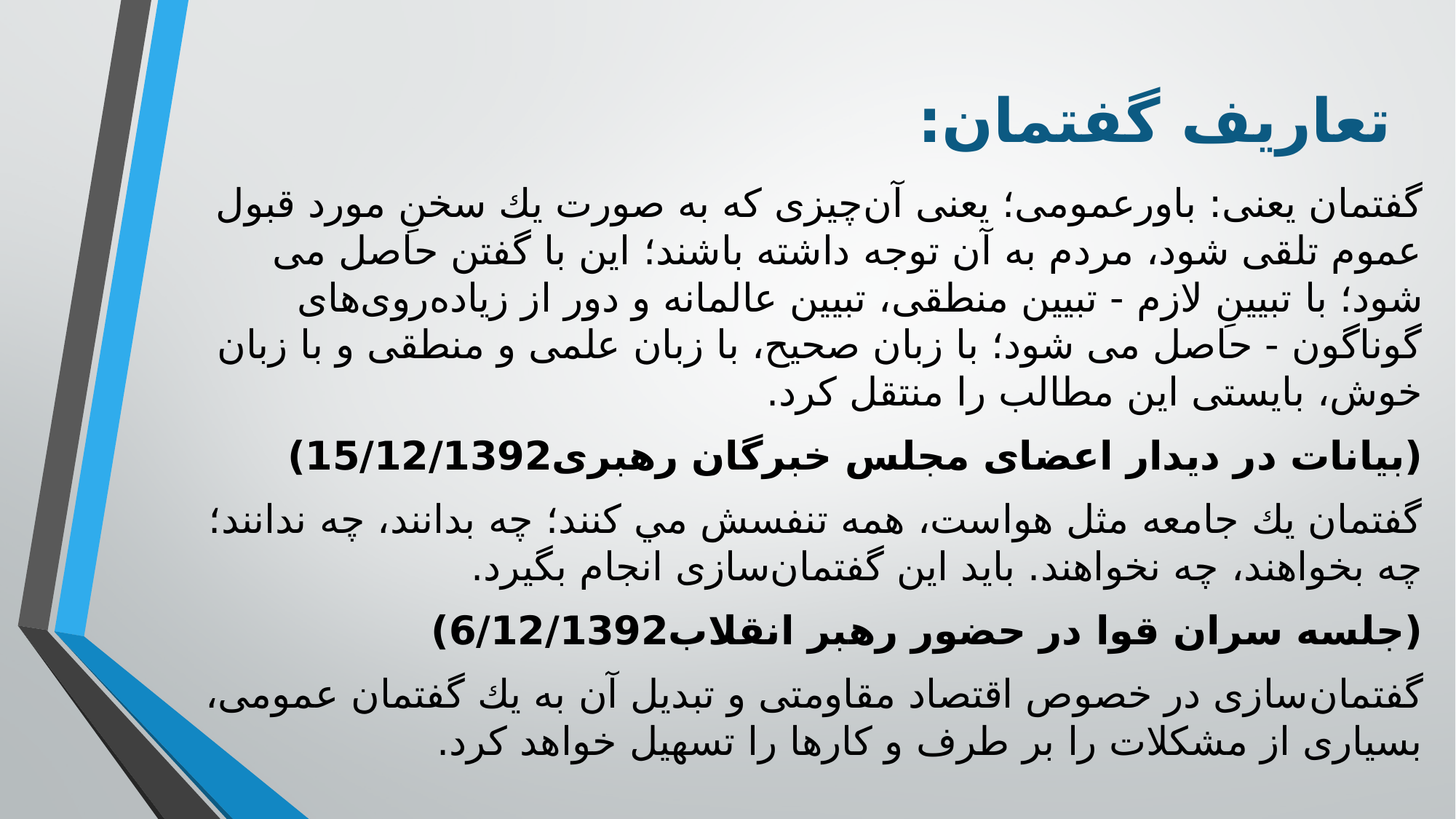

# تعاریف گفتمان:
گفتمان یعنى: باورعمومى؛ یعنى آن‌چیزى كه به صورت یك سخنِ مورد قبول عموم تلقى شود، مردم به آن توجه داشته باشند؛ این با گفتن حاصل می شود؛ با تبیینِ لازم - تبیین منطقى، تبیین عالمانه و دور از زیاده‌روى‌هاى گوناگون - حاصل می شود؛ با زبان صحیح، با زبان علمى و منطقى و با زبان خوش، بایستى این مطالب را منتقل كرد.
(بيانات در ديدار اعضاى مجلس خبرگان رهبرى15/12/1392)
گفتمان يك جامعه مثل هواست، همه تنفسش مي كنند؛ چه بدانند، چه ندانند؛ چه بخواهند، چه نخواهند. بايد اين گفتمان‌سازى انجام بگيرد.
(جلسه سران قوا در حضور رهبر انقلاب6/12/1392)
گفتمان‌‌سازی در خصوص اقتصاد مقاومتی و تبدیل آن به یك گفتمان عمومی، بسیاری از مشكلات را بر طرف و كارها را تسهیل خواهد كرد.